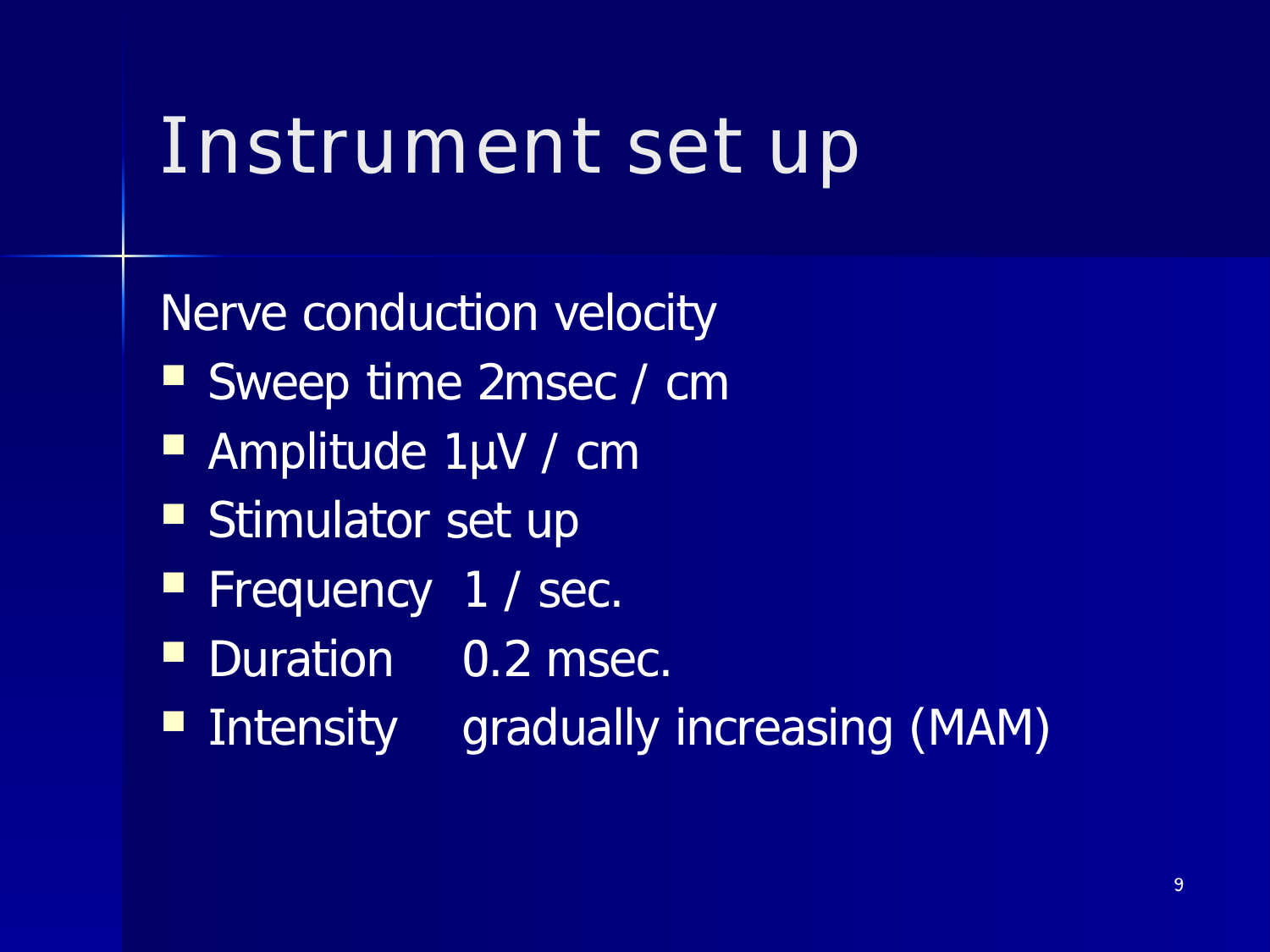

# Instrument set up
Nerve conduction velocity
Sweep time 2msec / cm
Amplitude 1µV / cm
Stimulator set up
Frequency 	1 / sec.
Duration 	0.2 msec.
Intensity 	gradually increasing (MAM)
9